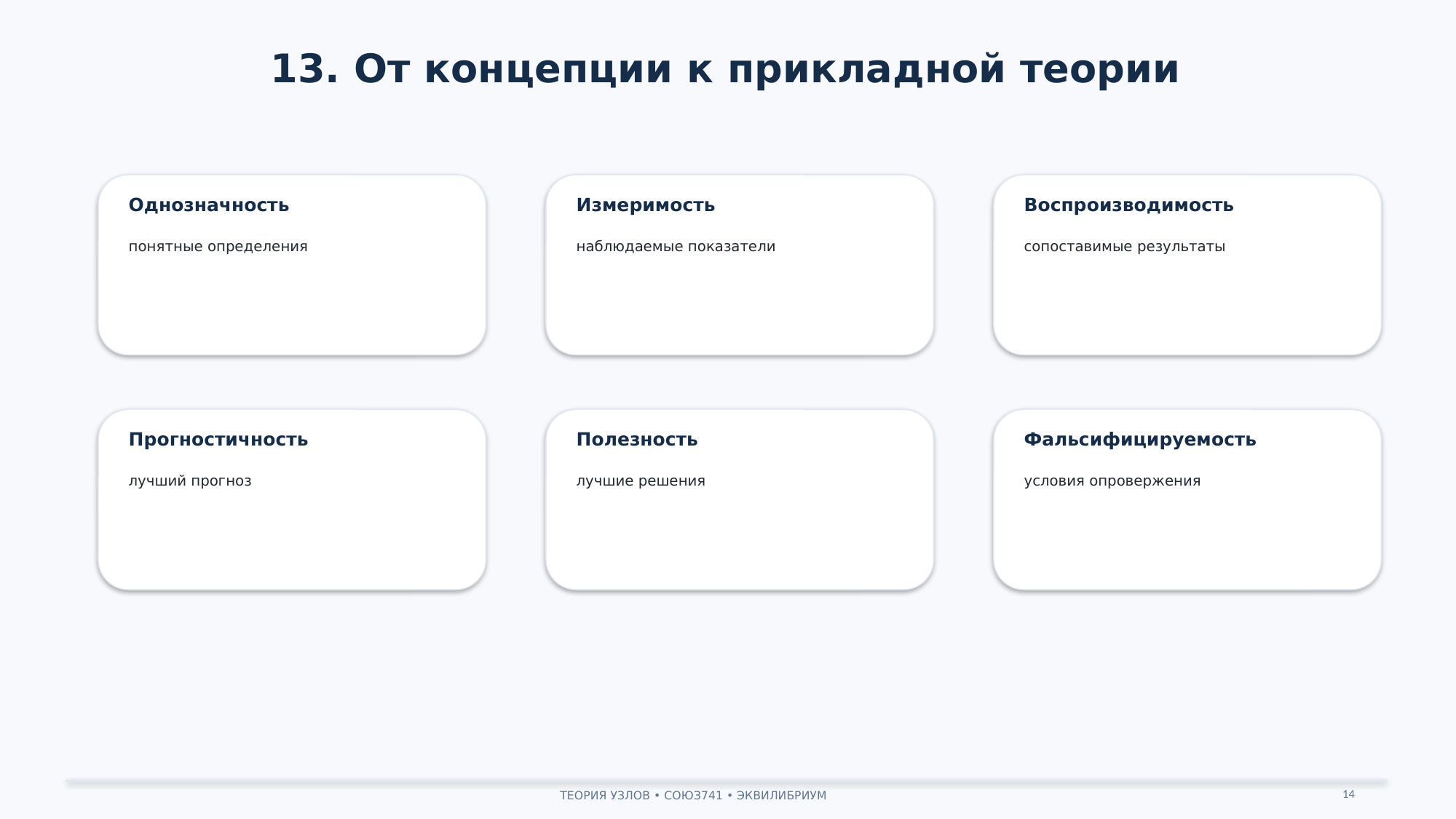

13. От концепции к прикладной теории

Однозначность
Измеримость
Воспроизводимость
понятные определения
наблюдаемые показатели
сопоставимые результаты

Прогностичность
Полезность
Фальсифицируемость
лучший прогноз
лучшие решения
условия опровержения

14
ТЕОРИЯ УЗЛОВ • СОЮЗ741 • ЭКВИЛИБРИУМ